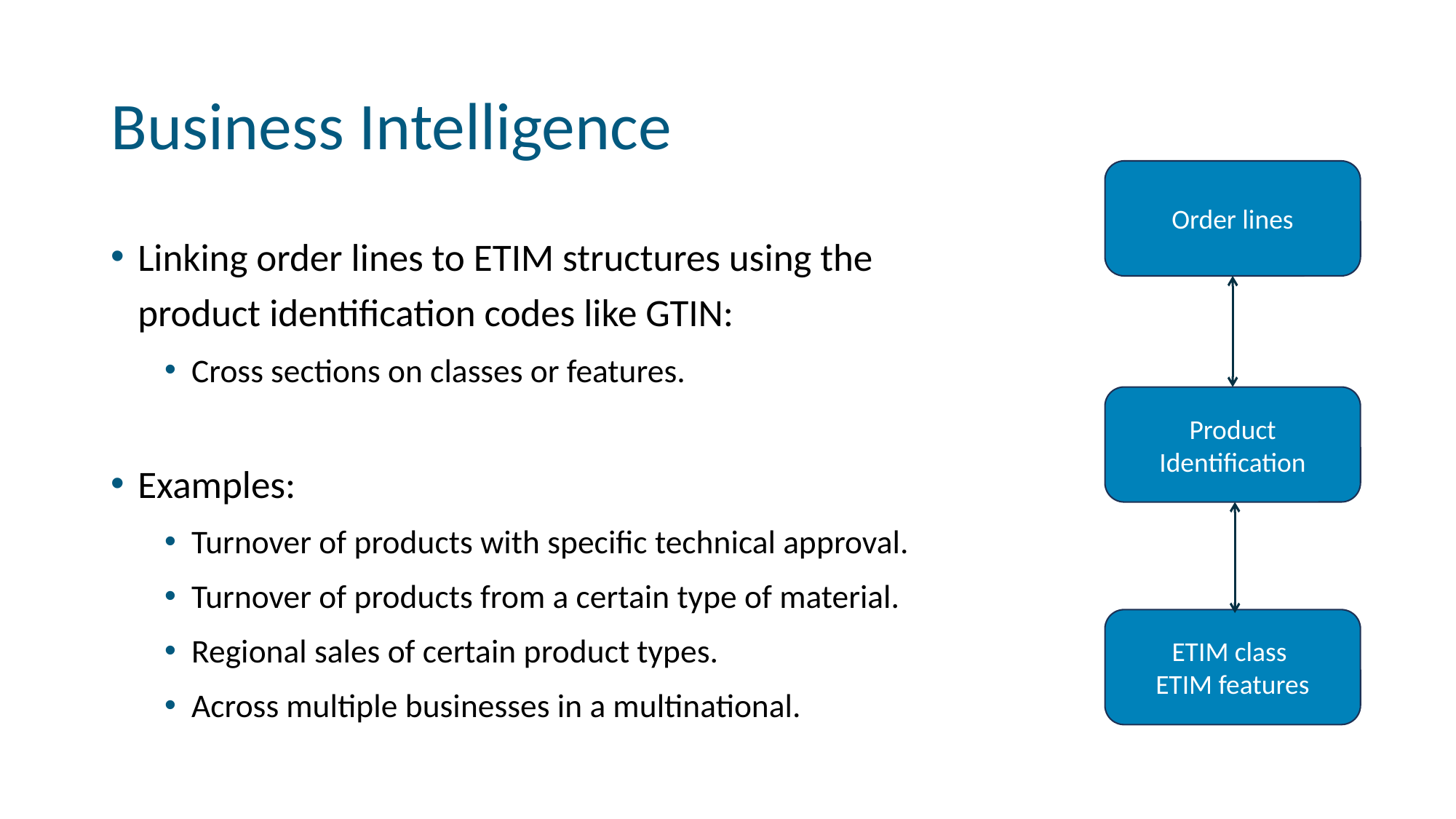

# Business Intelligence
Order lines
Linking order lines to ETIM structures using the product identification codes like GTIN:
Cross sections on classes or features.
Examples:
Turnover of products with specific technical approval.
Turnover of products from a certain type of material.
Regional sales of certain product types.
Across multiple businesses in a multinational.

Product Identification
ETIM class
ETIM features